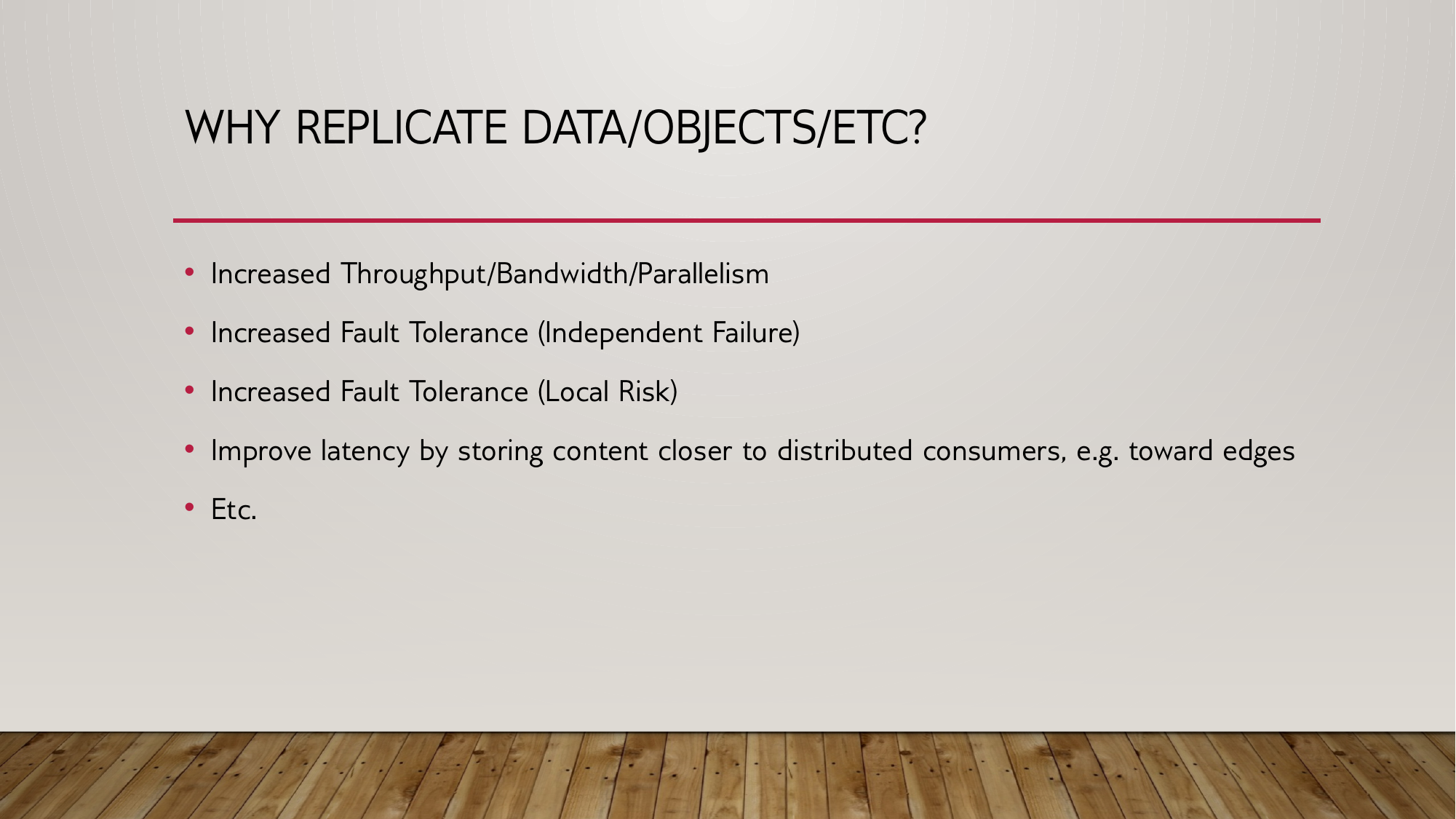

# Why Replicate Data/Objects/Etc?
Increased Throughput/Bandwidth/Parallelism
Increased Fault Tolerance (Independent Failure)
Increased Fault Tolerance (Local Risk)
Improve latency by storing content closer to distributed consumers, e.g. toward edges
Etc.